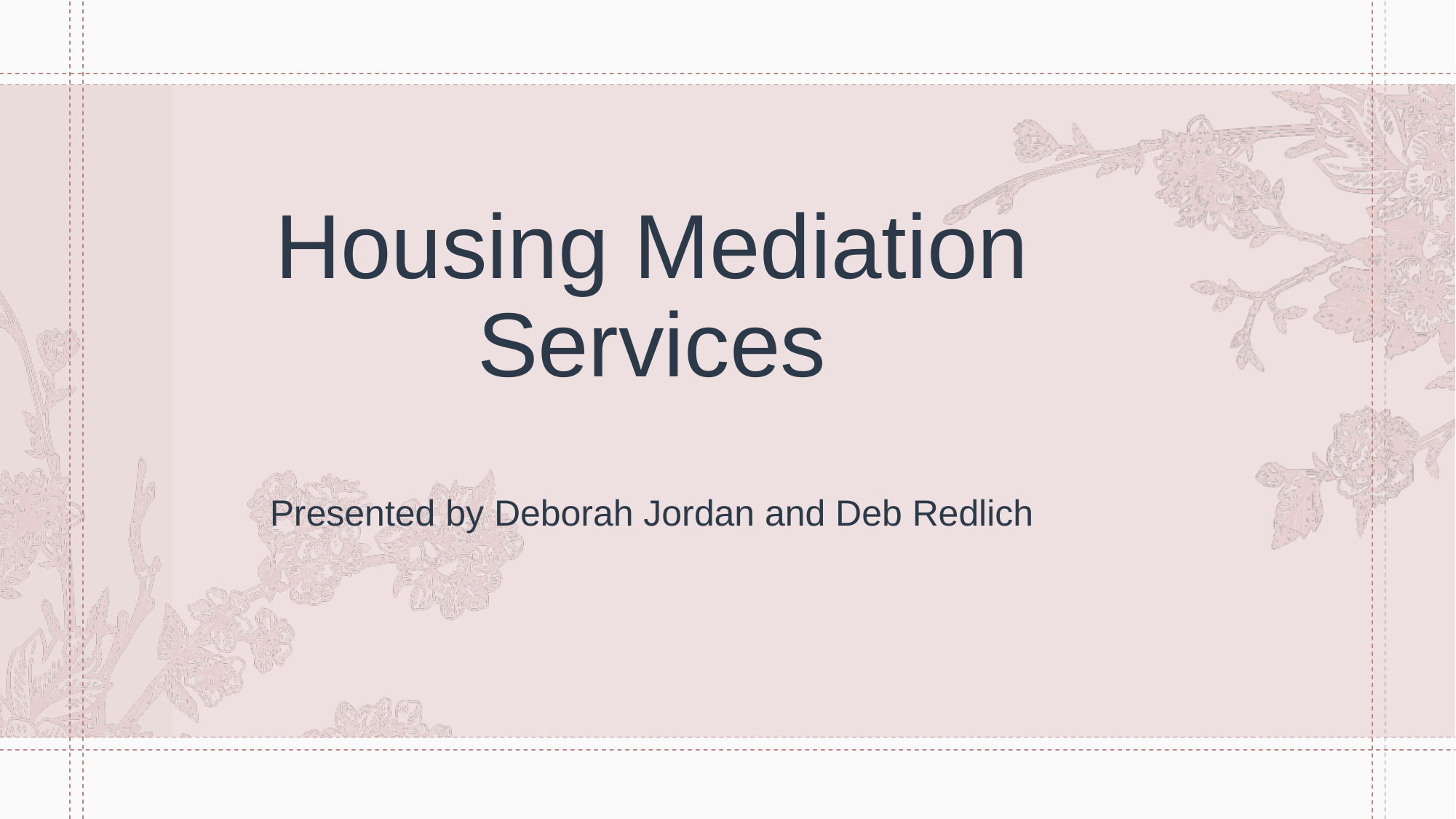

# Housing Mediation Services Presented by Deborah Jordan and Deb Redlich